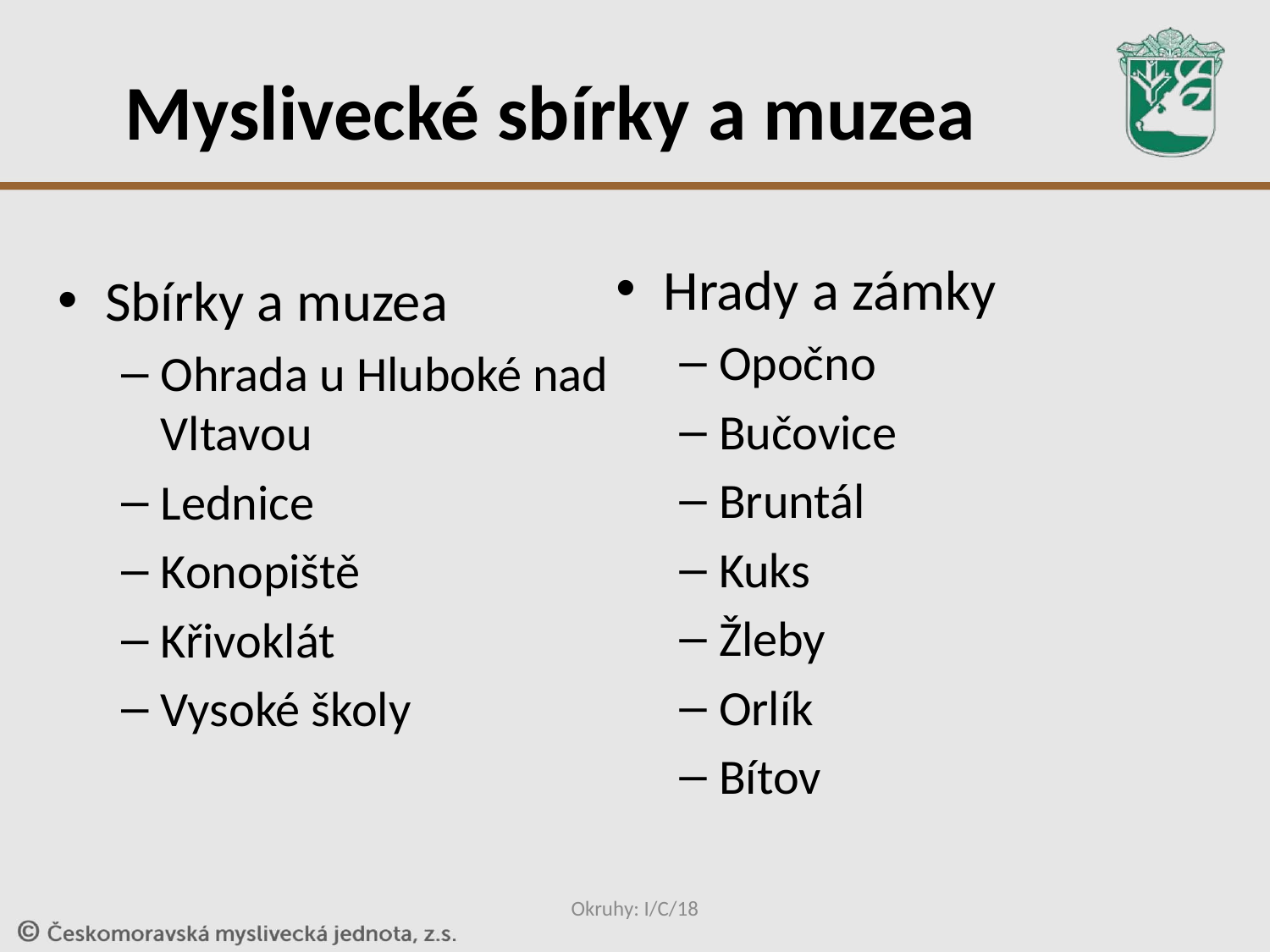

# Myslivecké sbírky a muzea
Hrady a zámky
Opočno
Bučovice
Bruntál
Kuks
Žleby
Orlík
Bítov
Sbírky a muzea
Ohrada u Hluboké nad Vltavou
Lednice
Konopiště
Křivoklát
Vysoké školy
Okruhy: I/C/18